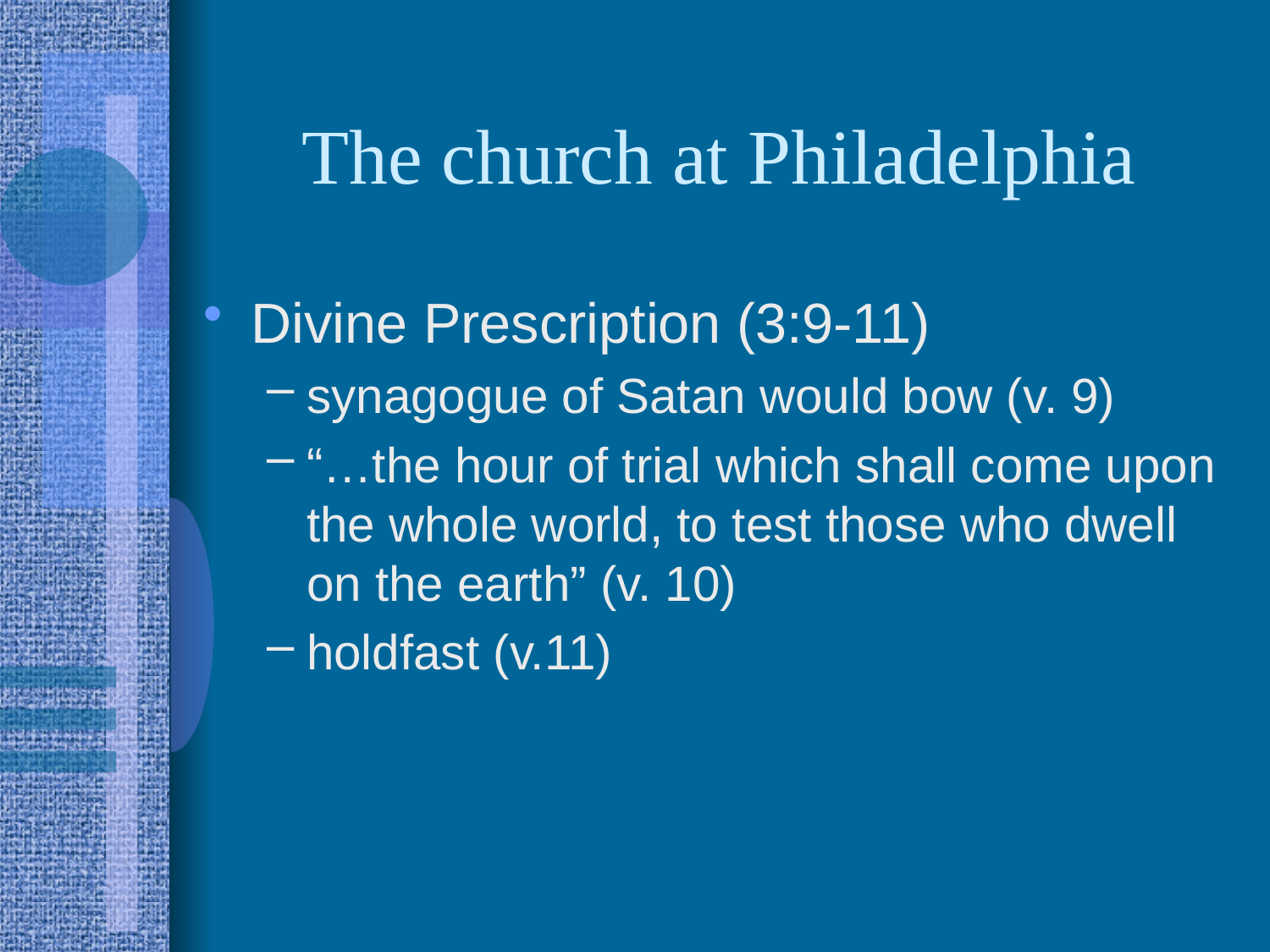

# The church at Philadelphia
Divine Prescription (3:9-11)
synagogue of Satan would bow (v. 9)
“…the hour of trial which shall come upon the whole world, to test those who dwell on the earth” (v. 10)
holdfast (v.11)